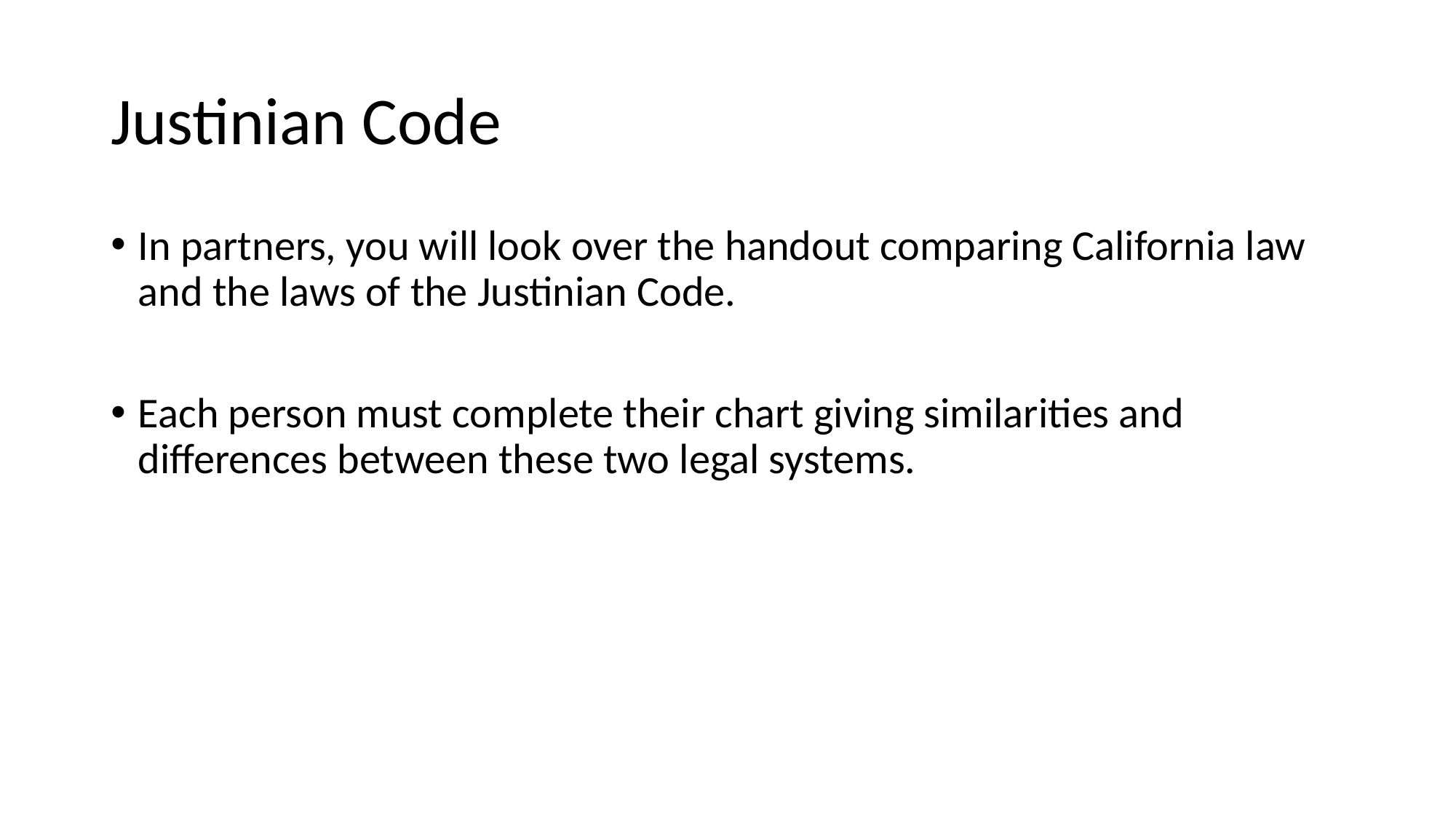

# Justinian Code
In partners, you will look over the handout comparing California law and the laws of the Justinian Code.

Each person must complete their chart giving similarities and differences between these two legal systems.